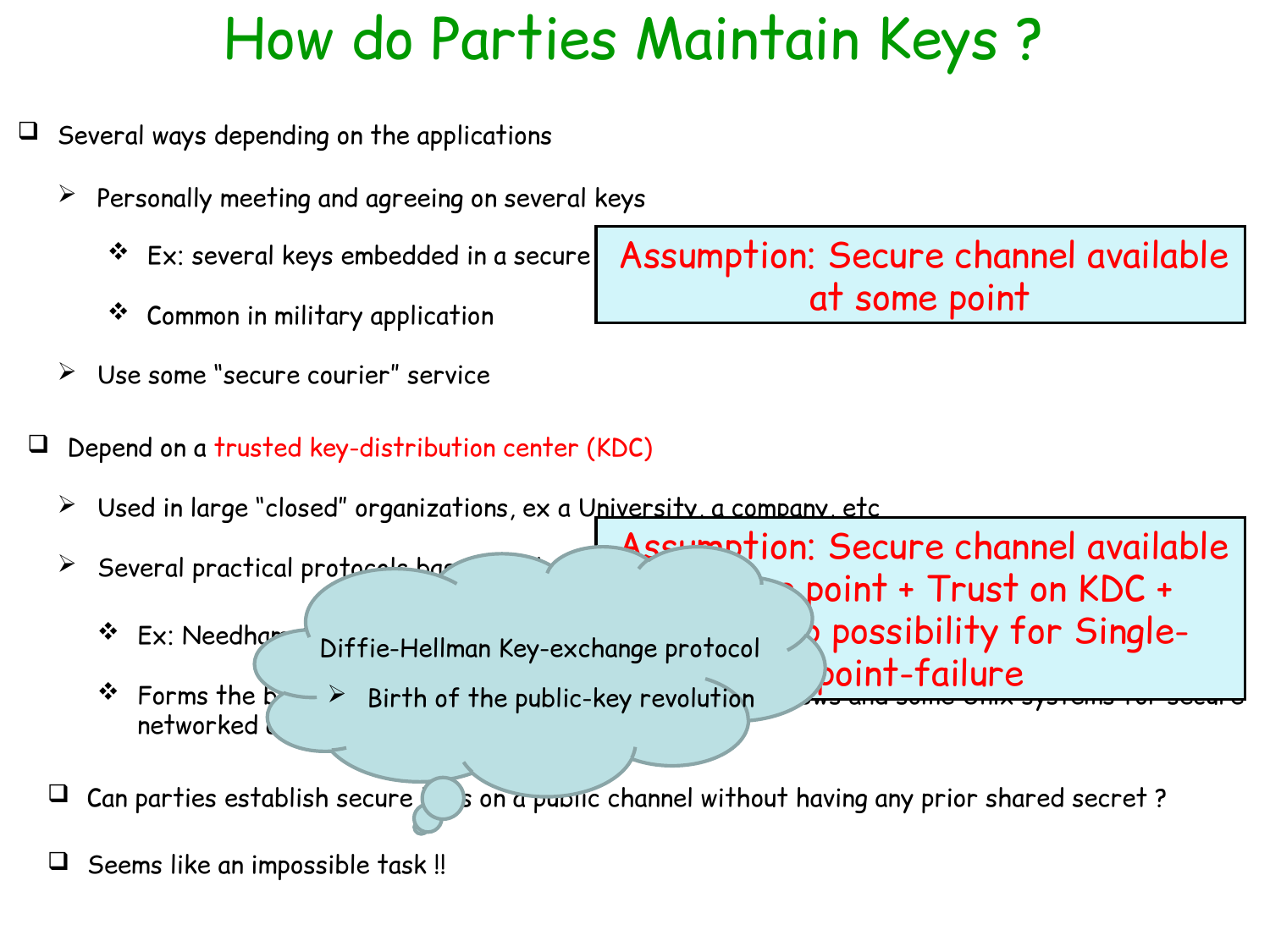

How do Parties Maintain Keys ?
Several ways depending on the applications
Personally meeting and agreeing on several keys
 Assumption: Secure channel available at some point
Ex: several keys embedded in a secure hardware and distributed
Common in military application
Use some “secure courier” service
Depend on a trusted key-distribution center (KDC)
Used in large “closed” organizations, ex a University, a company, etc
 Assumption: Secure channel available at some point + Trust on KDC + opening up possibility for Single-point-failure
Several practical protocols based on the idea of KDC

Diffie-Hellman Key-exchange protocol
Birth of the public-key revolution
Ex: Needham-Schroeder protocol
Forms the backbone of Kerberos system --- used in Windows and some Unix systems for secure networked authentication and communication
Can parties establish secure keys on a public channel without having any prior shared secret ?
Seems like an impossible task !!